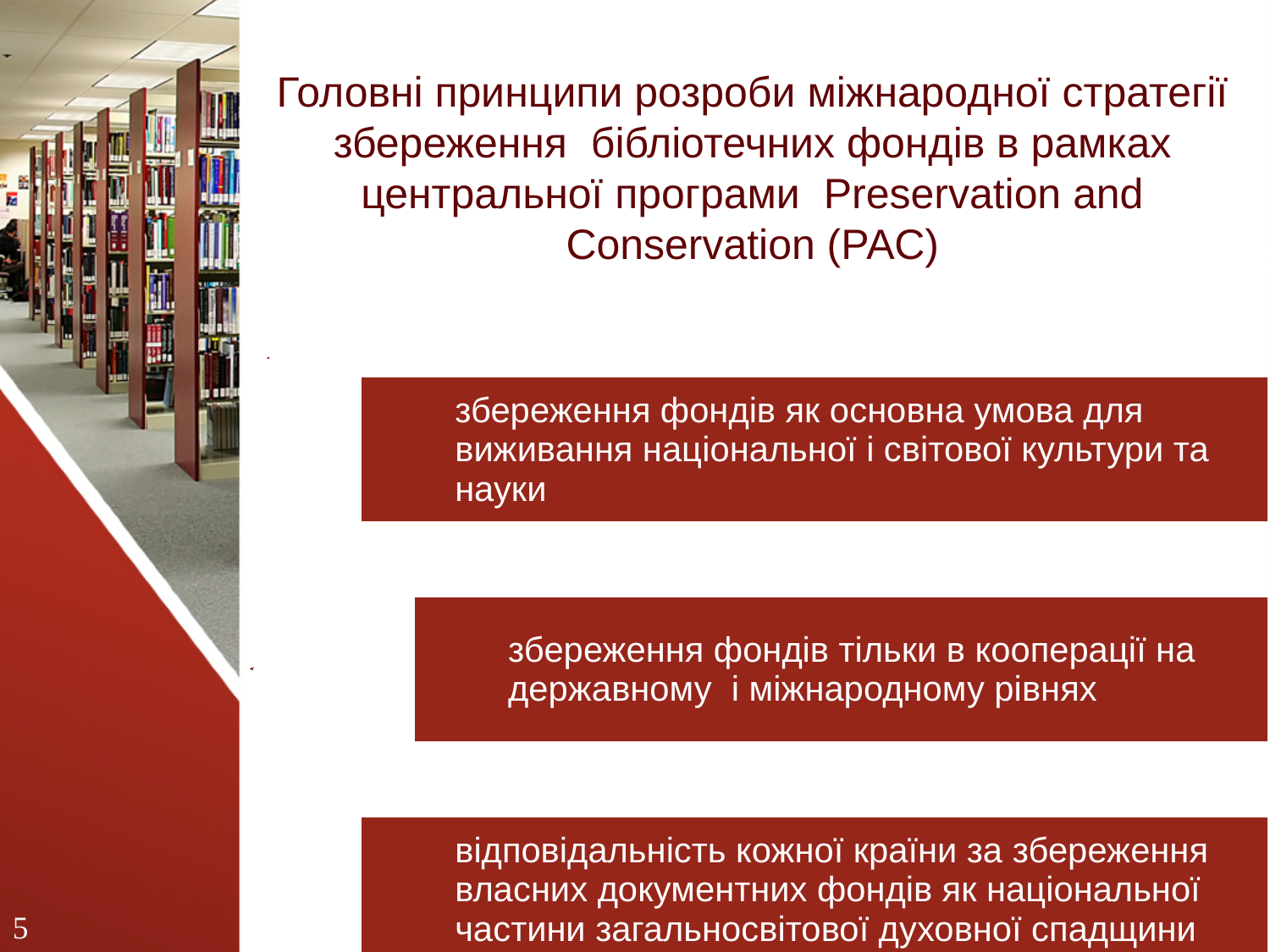

# Головні принципи розроби міжнародної стратегії збереження  бібліотечних фондів в рамках центральної програми  Preservation and Conservation (PAC)
збереження фондів як основна умова для виживання національної і світової культури та науки
збереження фондів тільки в кооперації на державному  і міжнародному рівнях
відповідальність кожної країни за збереження власних документних фондів як національної частини загальносвітової духовної спадщини
5